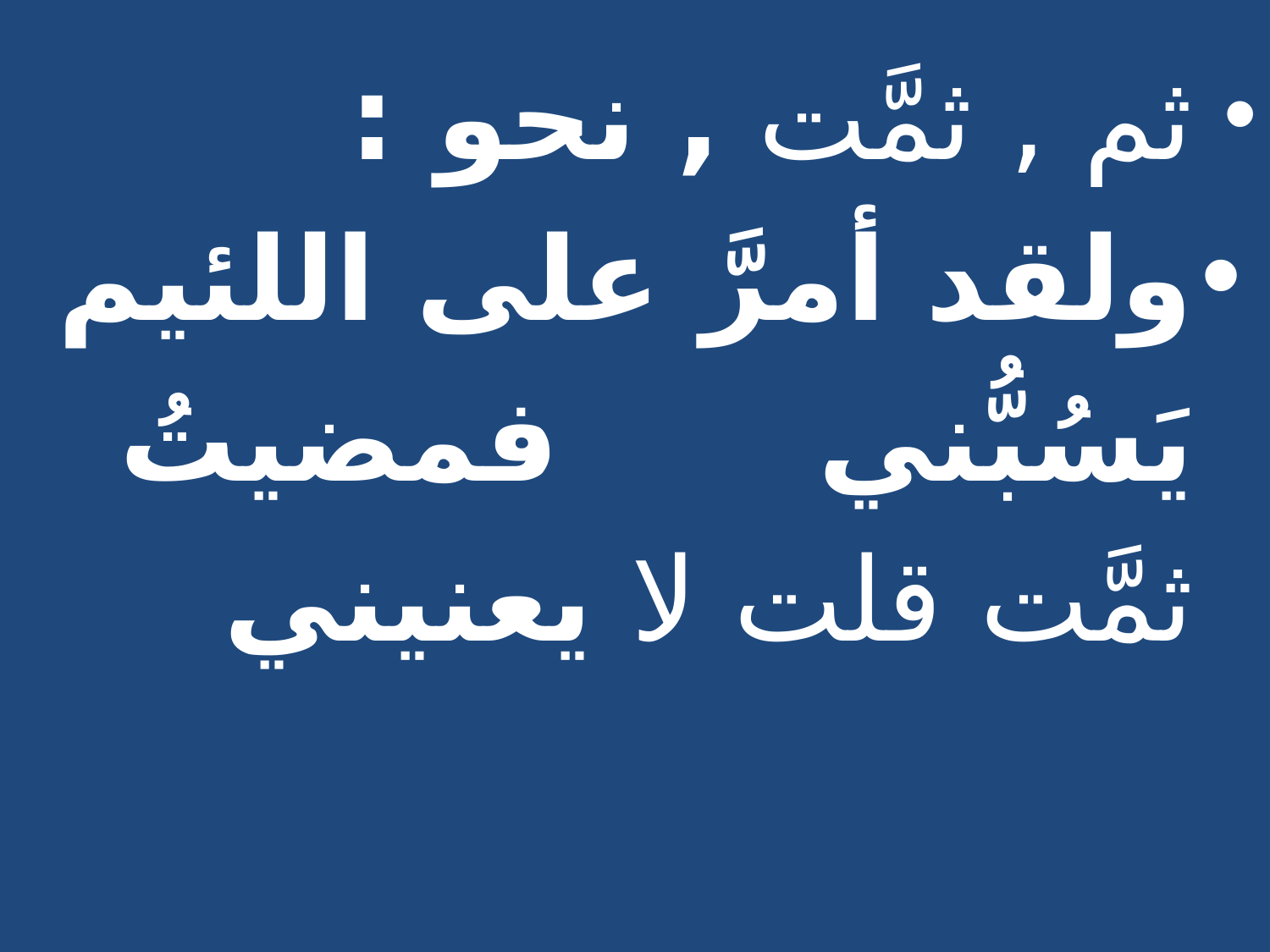

ثم , ثمَّت , نحو :
ولقد أمرَّ على اللئيم يَسُبُّني       فمضيتُ  ثمَّت قلت لا يعنيني